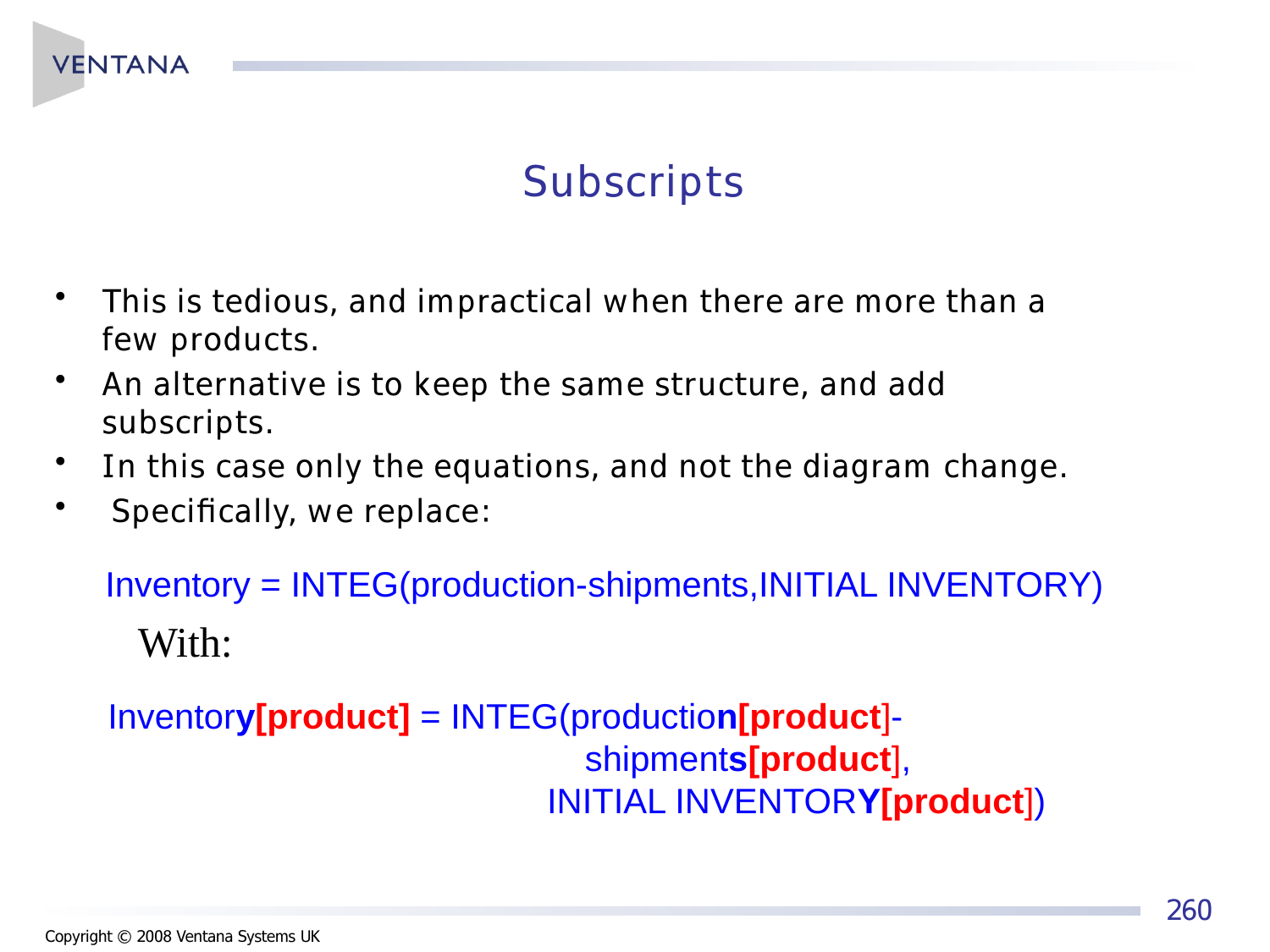

# Subscripts
This is tedious, and impractical when there are more than a few products.
An alternative is to keep the same structure, and add subscripts.
In this case only the equations, and not the diagram change.
 Specifically, we replace:
Inventory = INTEG(production-shipments,INITIAL INVENTORY)
With:
Inventory[product] = INTEG(production[product]-
                                                 shipments[product],
			      INITIAL INVENTORY[product])